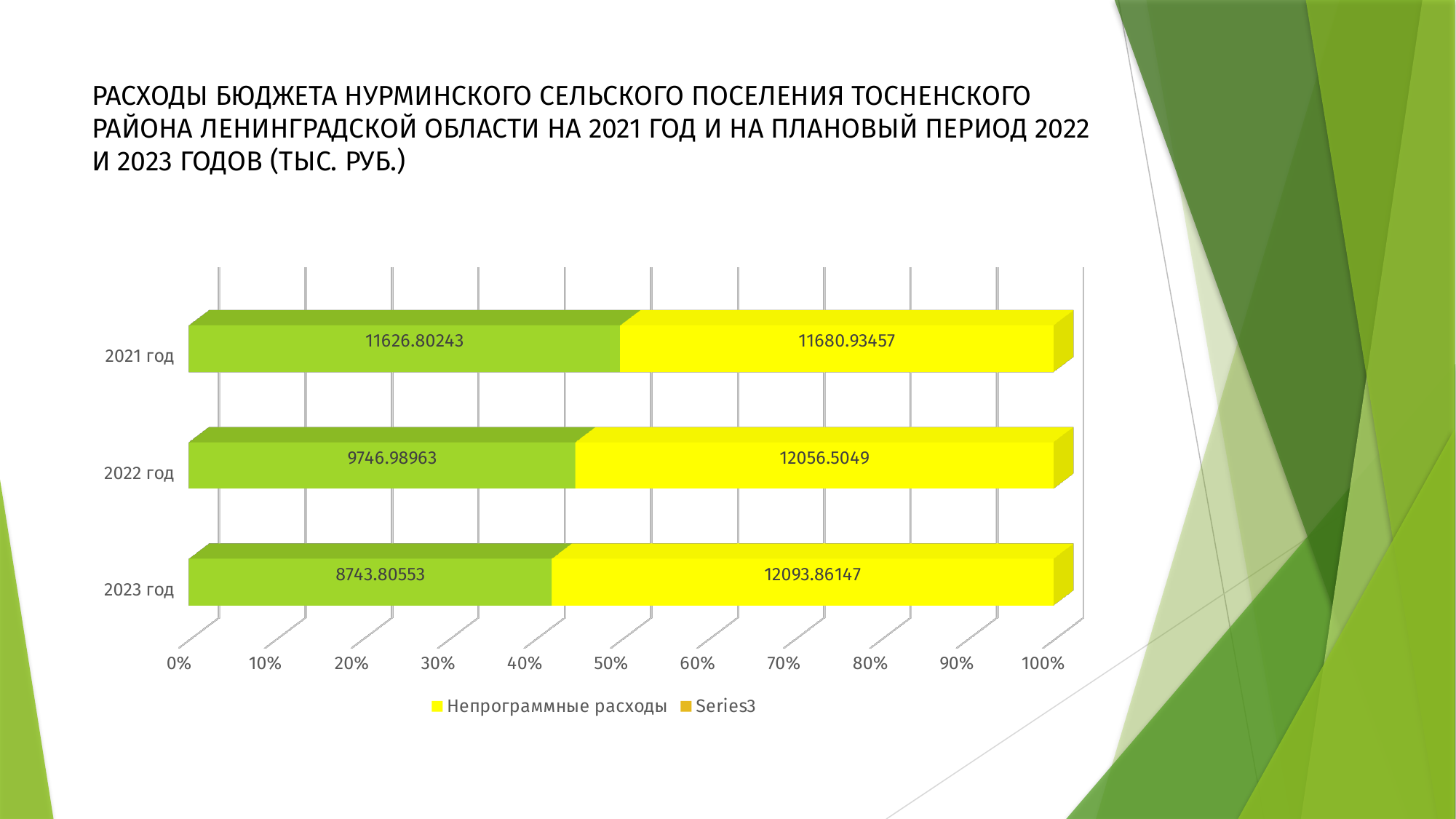

# РАСХОДЫ БЮДЖЕТА НУРМИНСКОГО СЕЛЬСКОГО ПОСЕЛЕНИЯ ТОСНЕНСКОГО РАЙОНА ЛЕНИНГРАДСКОЙ ОБЛАСТИ НА 2021 ГОД И НА ПЛАНОВЫЙ ПЕРИОД 2022 И 2023 ГОДОВ (ТЫС. РУБ.)

[unsupported chart]